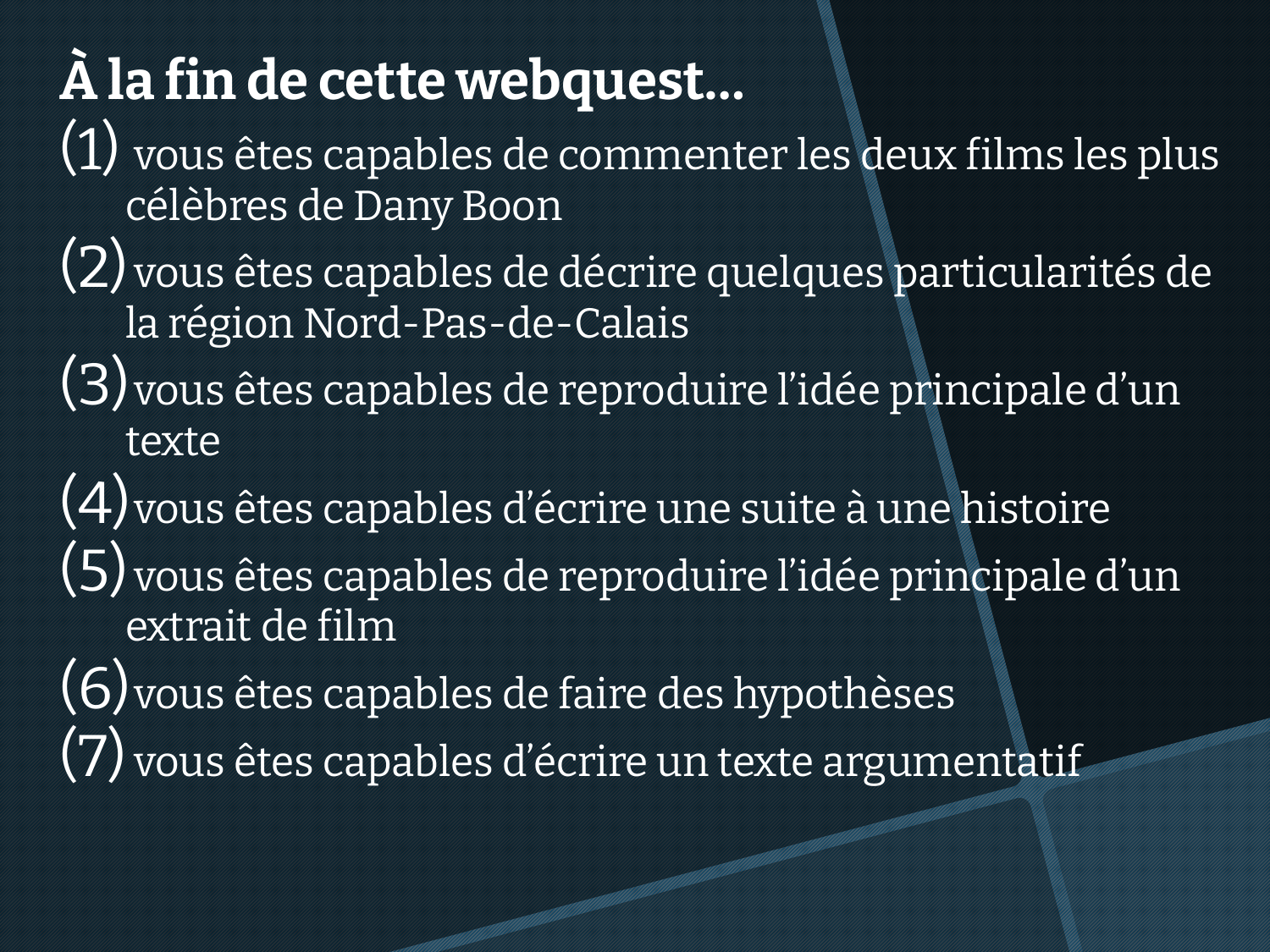

À la fin de cette webquest…
 vous êtes capables de commenter les deux films les plus célèbres de Dany Boon
 vous êtes capables de décrire quelques particularités de la région Nord-Pas-de-Calais
 vous êtes capables de reproduire l’idée principale d’un texte
 vous êtes capables d’écrire une suite à une histoire
 vous êtes capables de reproduire l’idée principale d’un extrait de film
 vous êtes capables de faire des hypothèses
 vous êtes capables d’écrire un texte argumentatif